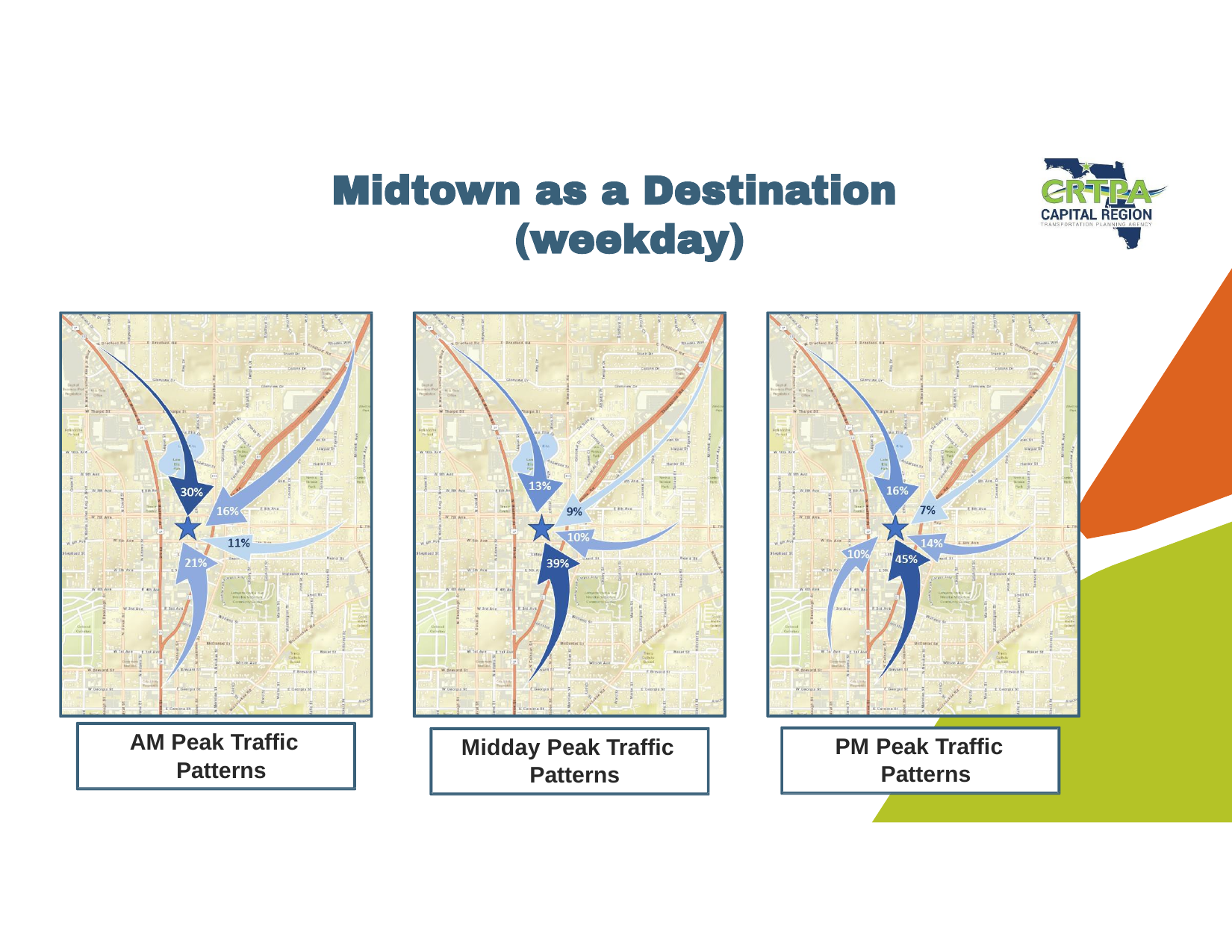

# Midtown as a Destination  (weekday)

AM Peak Traffic  Patterns

PM Peak Traffic  Patterns
Midday Peak Traffic  Patterns